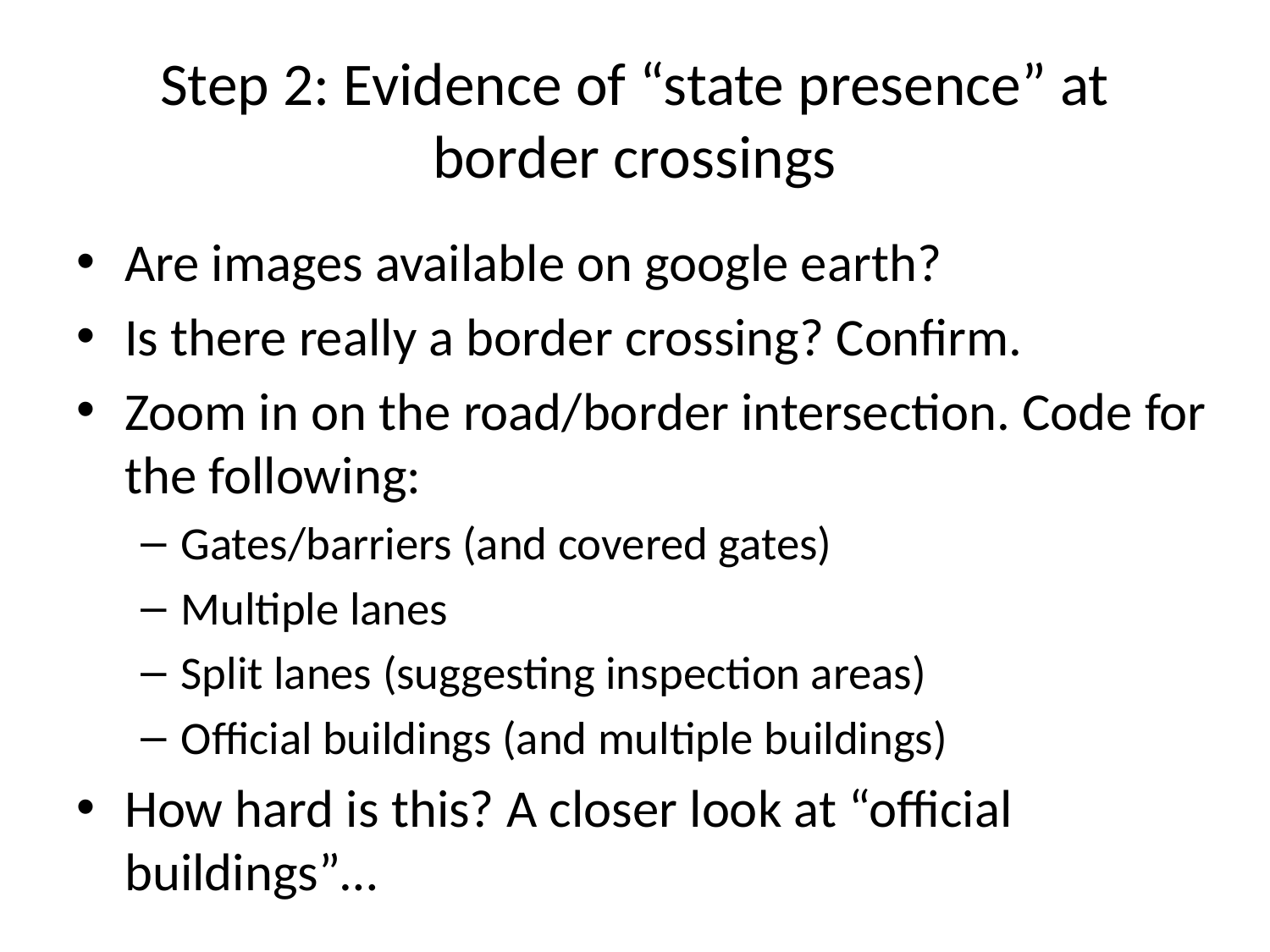

# Step 2: Evidence of “state presence” at border crossings
Are images available on google earth?
Is there really a border crossing? Confirm.
Zoom in on the road/border intersection. Code for the following:
Gates/barriers (and covered gates)
Multiple lanes
Split lanes (suggesting inspection areas)
Official buildings (and multiple buildings)
How hard is this? A closer look at “official buildings”…